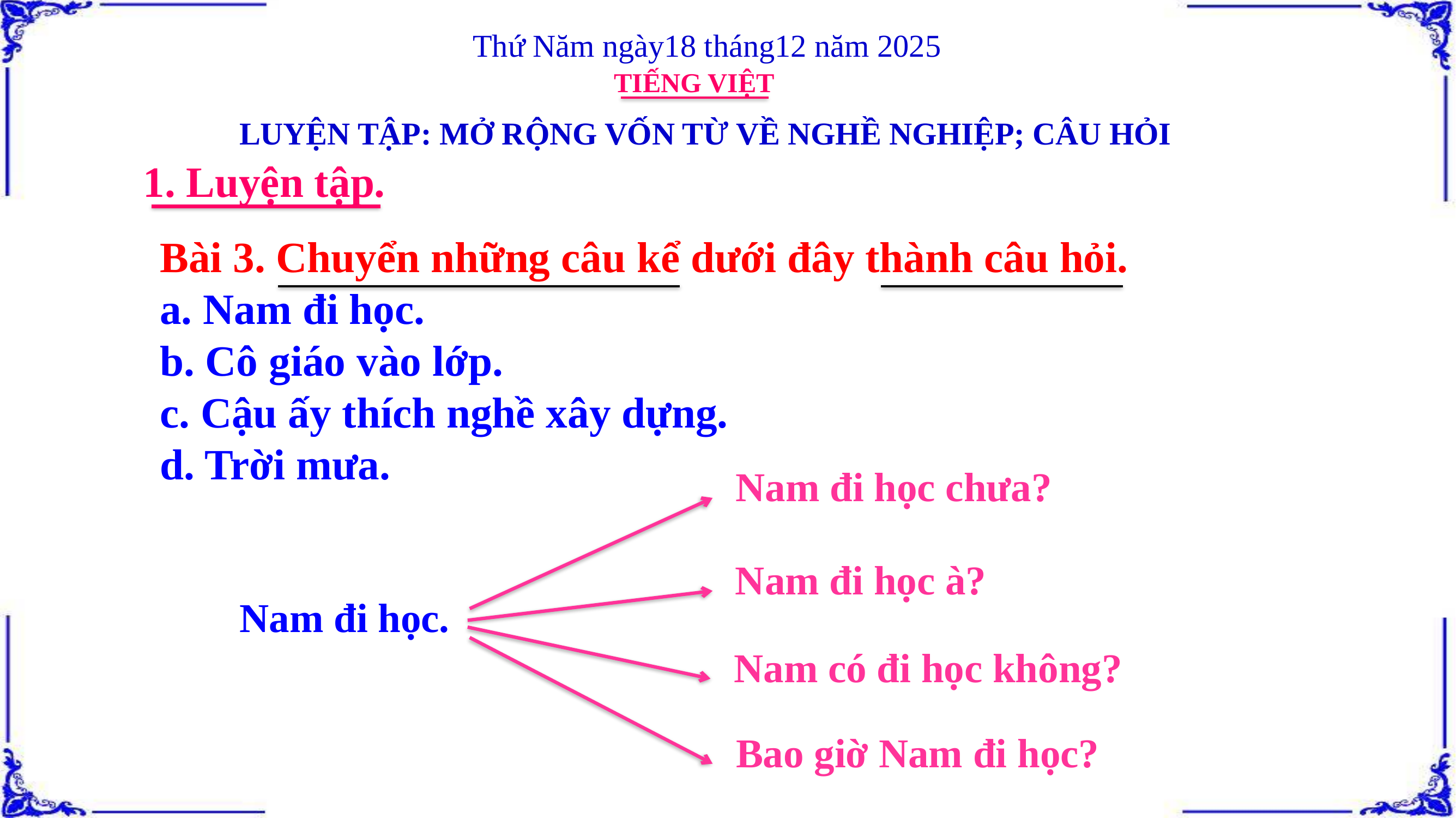

Thứ Năm ngày18 tháng12 năm 2025
TIẾNG VIỆT
LUYỆN TẬP: MỞ RỘNG VỐN TỪ VỀ NGHỀ NGHIỆP; CÂU HỎI
1. Luyện tập.
      Bài 3. Chuyển những câu kể dưới đây thành câu hỏi.
      a. Nam đi học.
      b. Cô giáo vào lớp.
      c. Cậu ấy thích nghề xây dựng.
      d. Trời mưa.
Nam đi học chưa?
Nam đi học à?
Nam đi học.
Nam có đi học không?
Bao giờ Nam đi học?